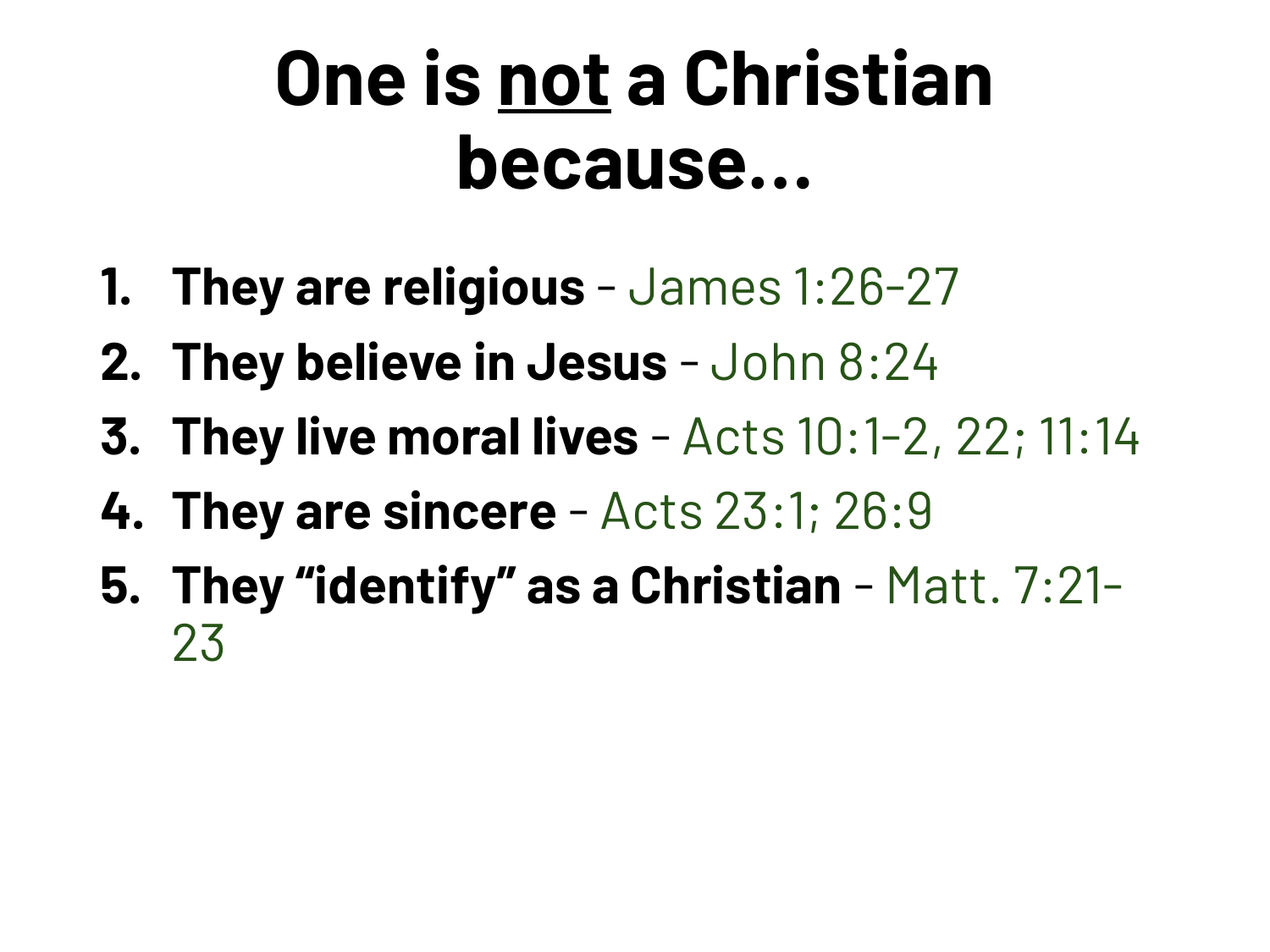

# One is not a Christian because…
They are religious - James 1:26-27
They believe in Jesus - John 8:24
They live moral lives - Acts 10:1-2, 22; 11:14
They are sincere - Acts 23:1; 26:9
They “identify” as a Christian - Matt. 7:21-23